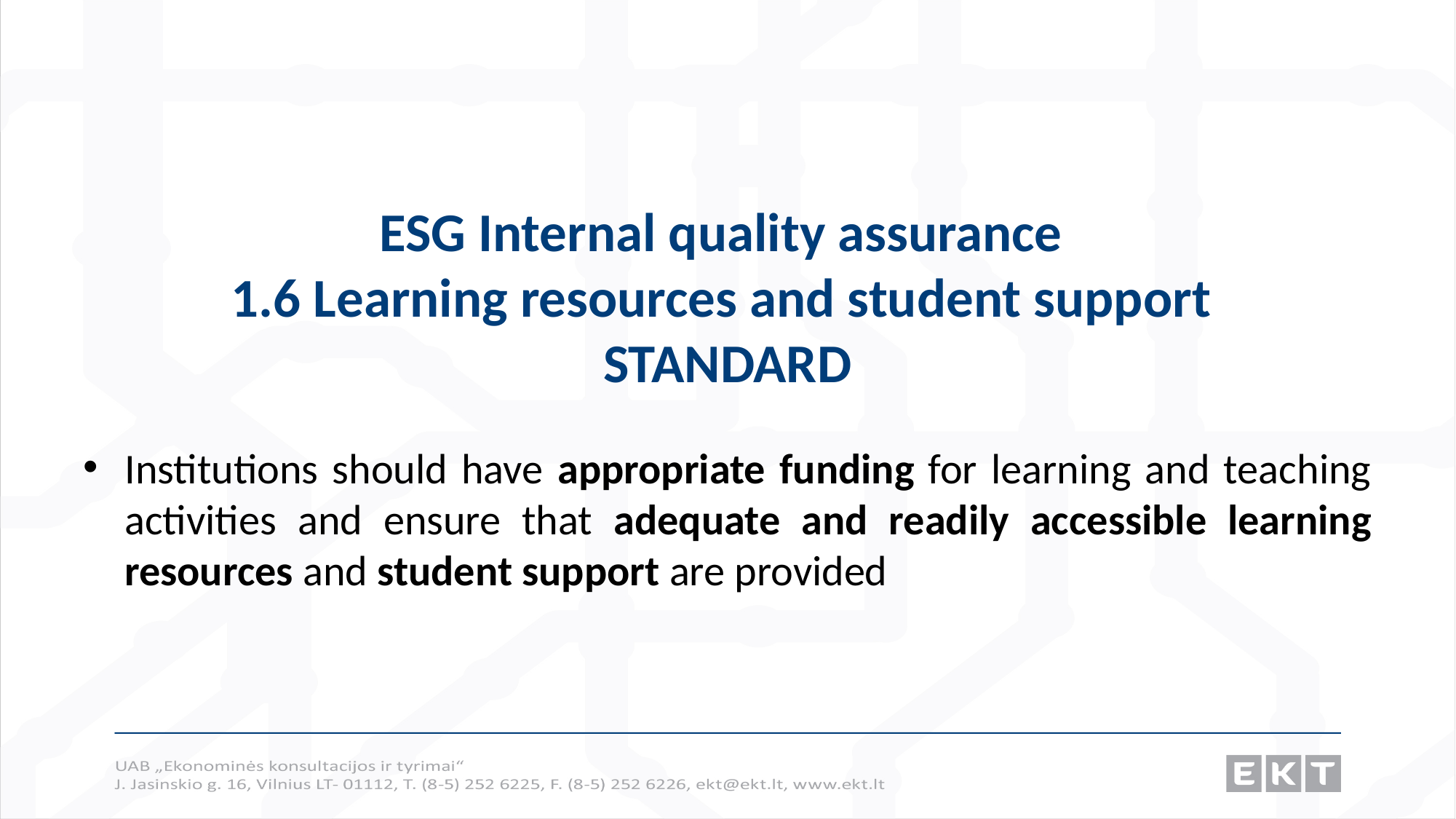

# ESG Internal quality assurance 1.6 Learning resources and student support STANDARD
Institutions should have appropriate funding for learning and teaching activities and ensure that adequate and readily accessible learning resources and student support are provided